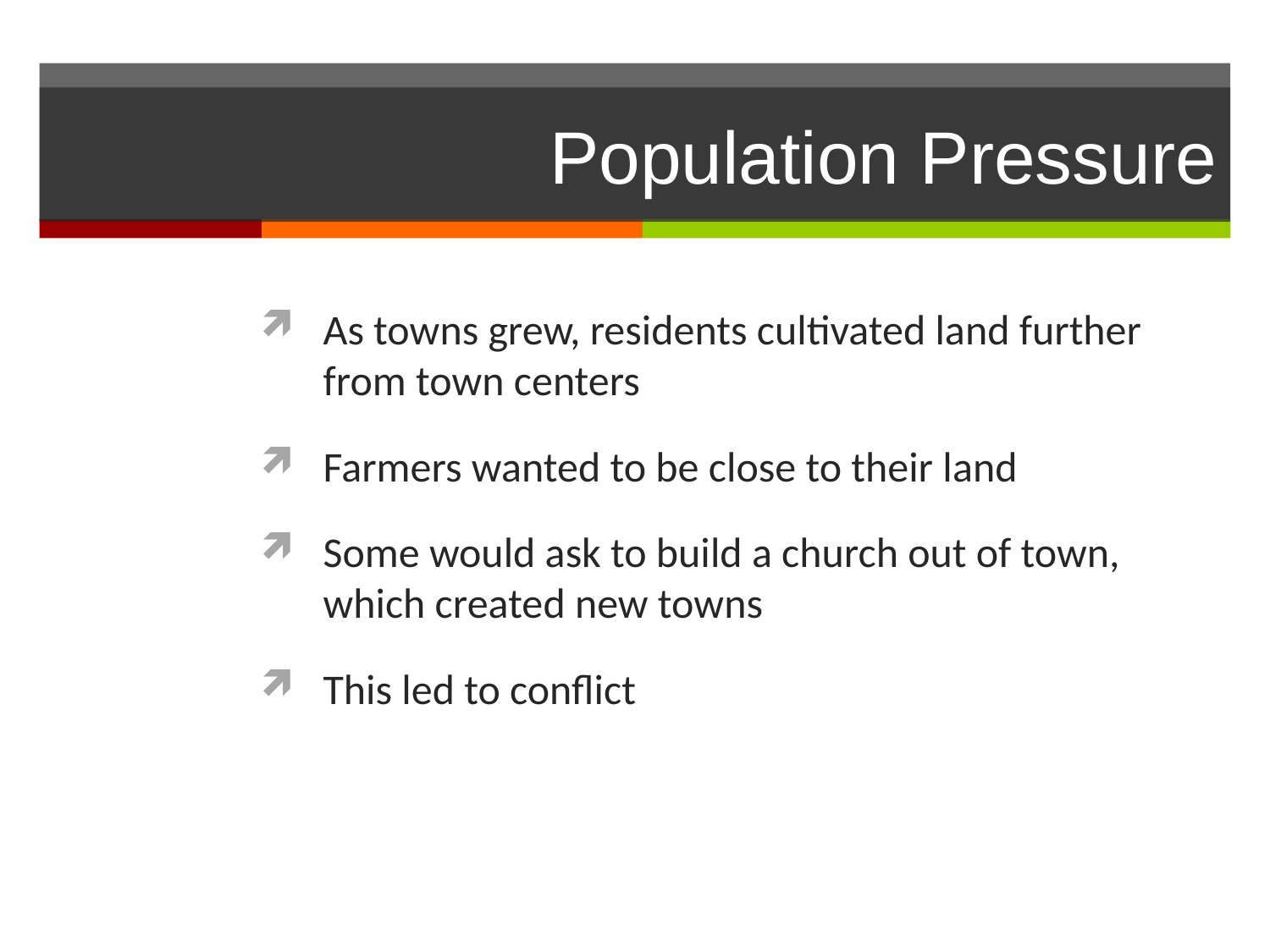

# Population Pressure
As towns grew, residents cultivated land further from town centers
Farmers wanted to be close to their land
Some would ask to build a church out of town, which created new towns
This led to conflict